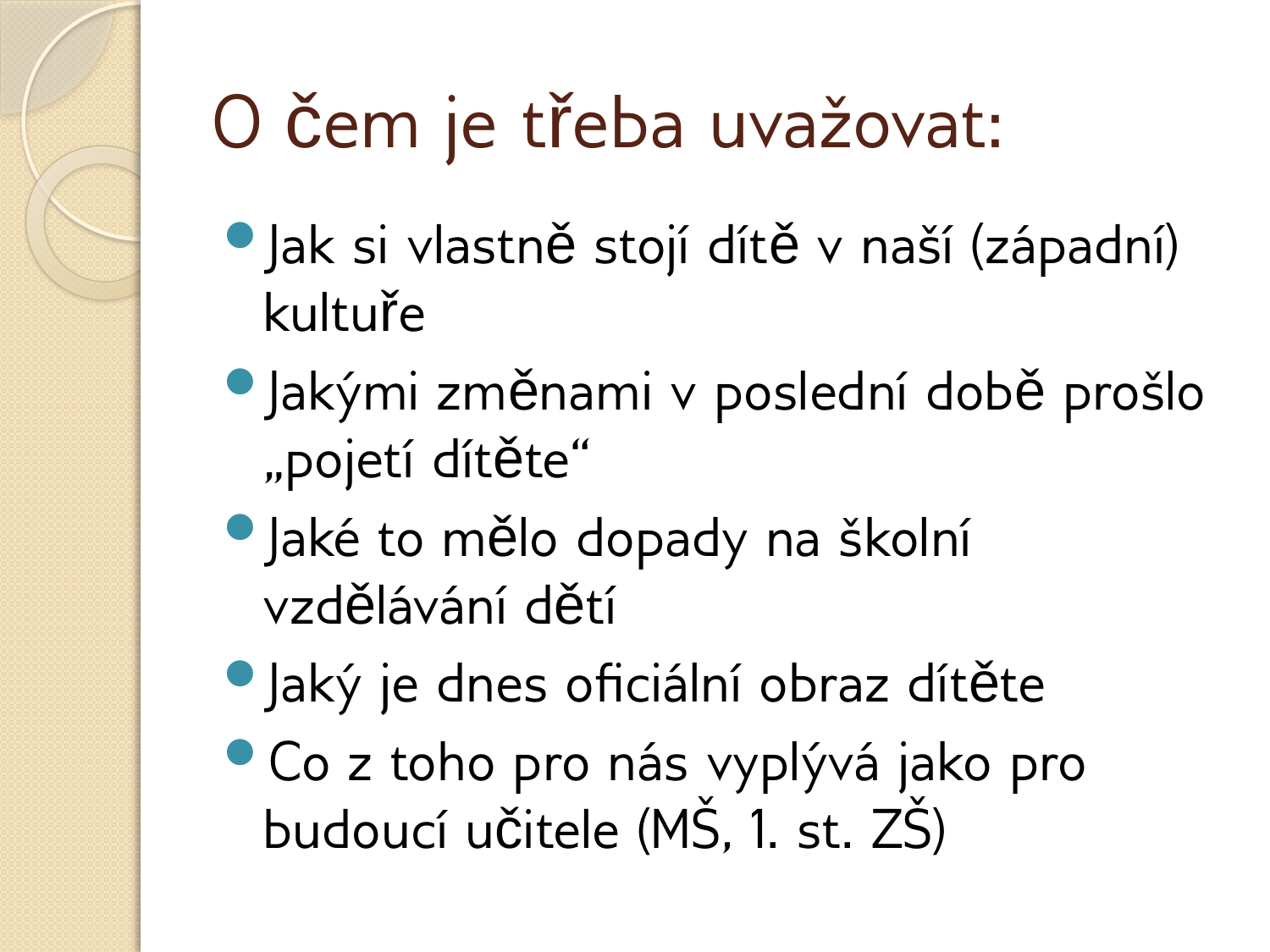

# O čem je třeba uvažovat:
Jak si vlastně stojí dítě v naší (západní) kultuře
Jakými změnami v poslední době prošlo „pojetí dítěte“
Jaké to mělo dopady na školní vzdělávání dětí
Jaký je dnes oficiální obraz dítěte
Co z toho pro nás vyplývá jako pro budoucí učitele (MŠ, 1. st. ZŠ)